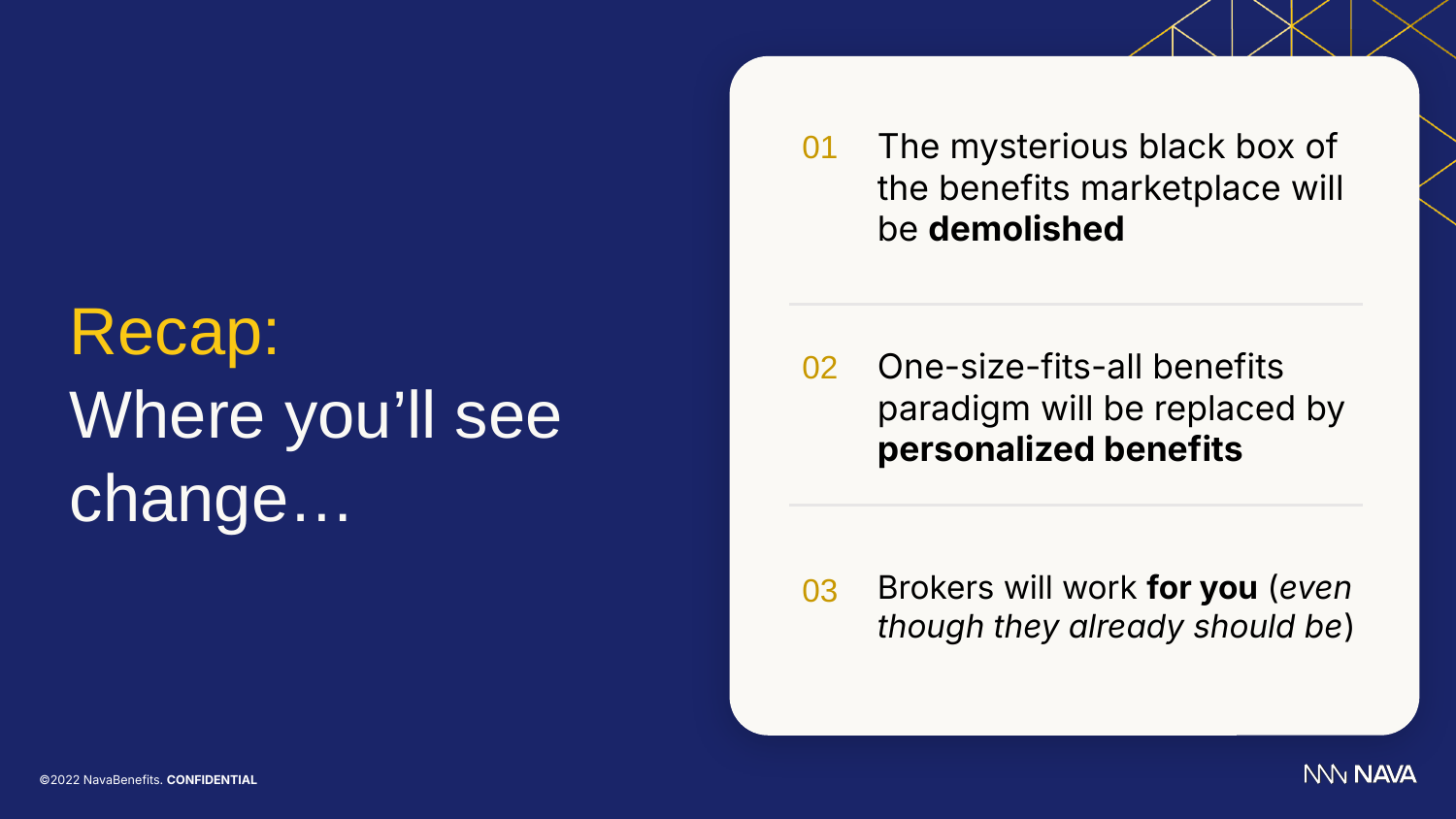

# Recap: Where you’ll see change…
The mysterious black box of the benefits marketplace will be demolished
01
One-size-fits-all benefits paradigm will be replaced by personalized benefits
02
Brokers will work for you (even though they already should be)
03